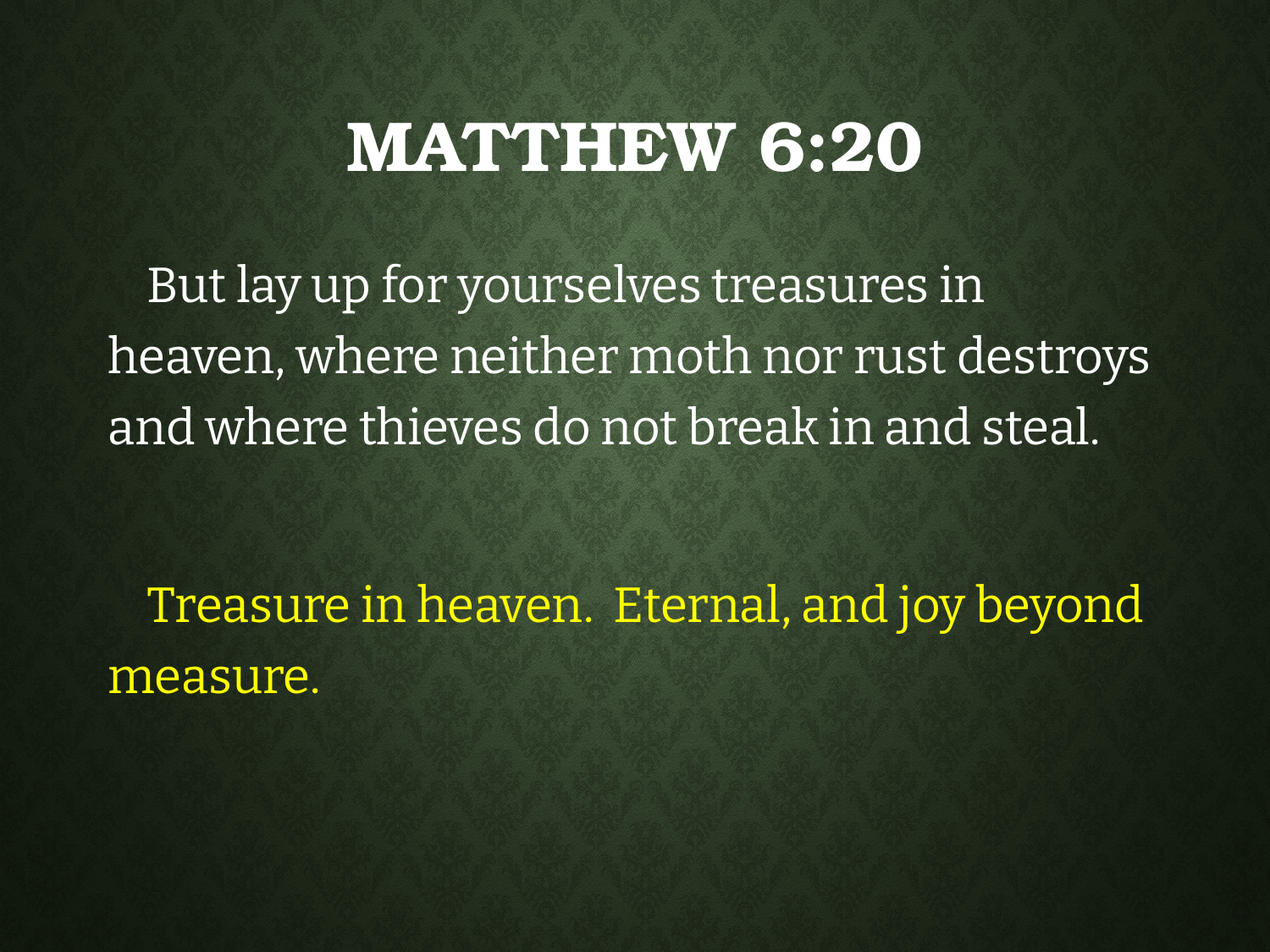

# Matthew 6:20
But lay up for yourselves treasures in heaven, where neither moth nor rust destroys and where thieves do not break in and steal.

Treasure in heaven.  Eternal, and joy beyond measure.